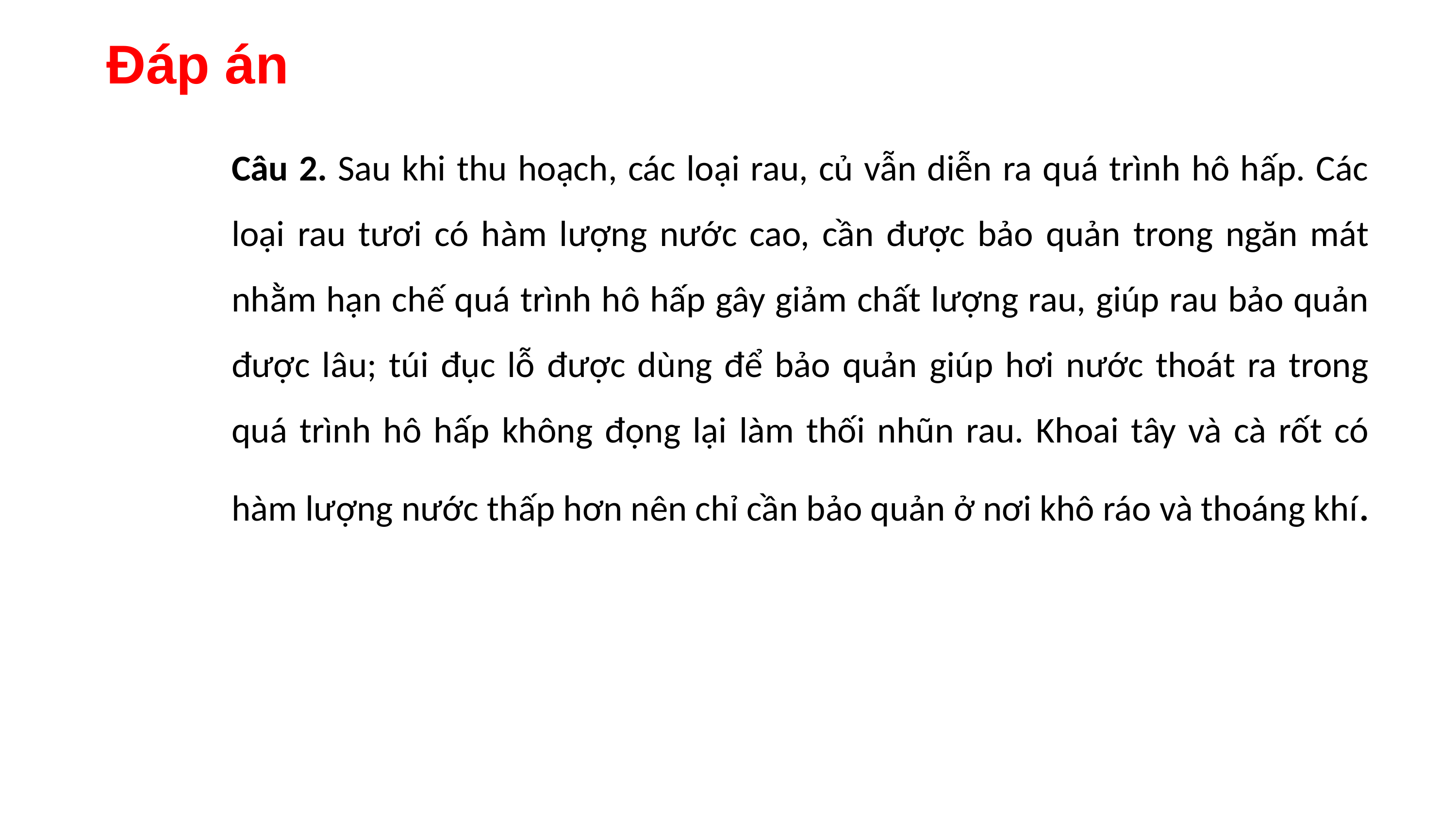

Đáp án
Câu 2. Sau khi thu hoạch, các loại rau, củ vẫn diễn ra quá trình hô hấp. Các loại rau tươi có hàm lượng nước cao, cần được bảo quản trong ngăn mát nhằm hạn chế quá trình hô hấp gây giảm chất lượng rau, giúp rau bảo quản được lâu; túi đục lỗ được dùng để bảo quản giúp hơi nước thoát ra trong quá trình hô hấp không đọng lại làm thối nhũn rau. Khoai tây và cà rốt có hàm lượng nước thấp hơn nên chỉ cần bảo quản ở nơi khô ráo và thoáng khí.